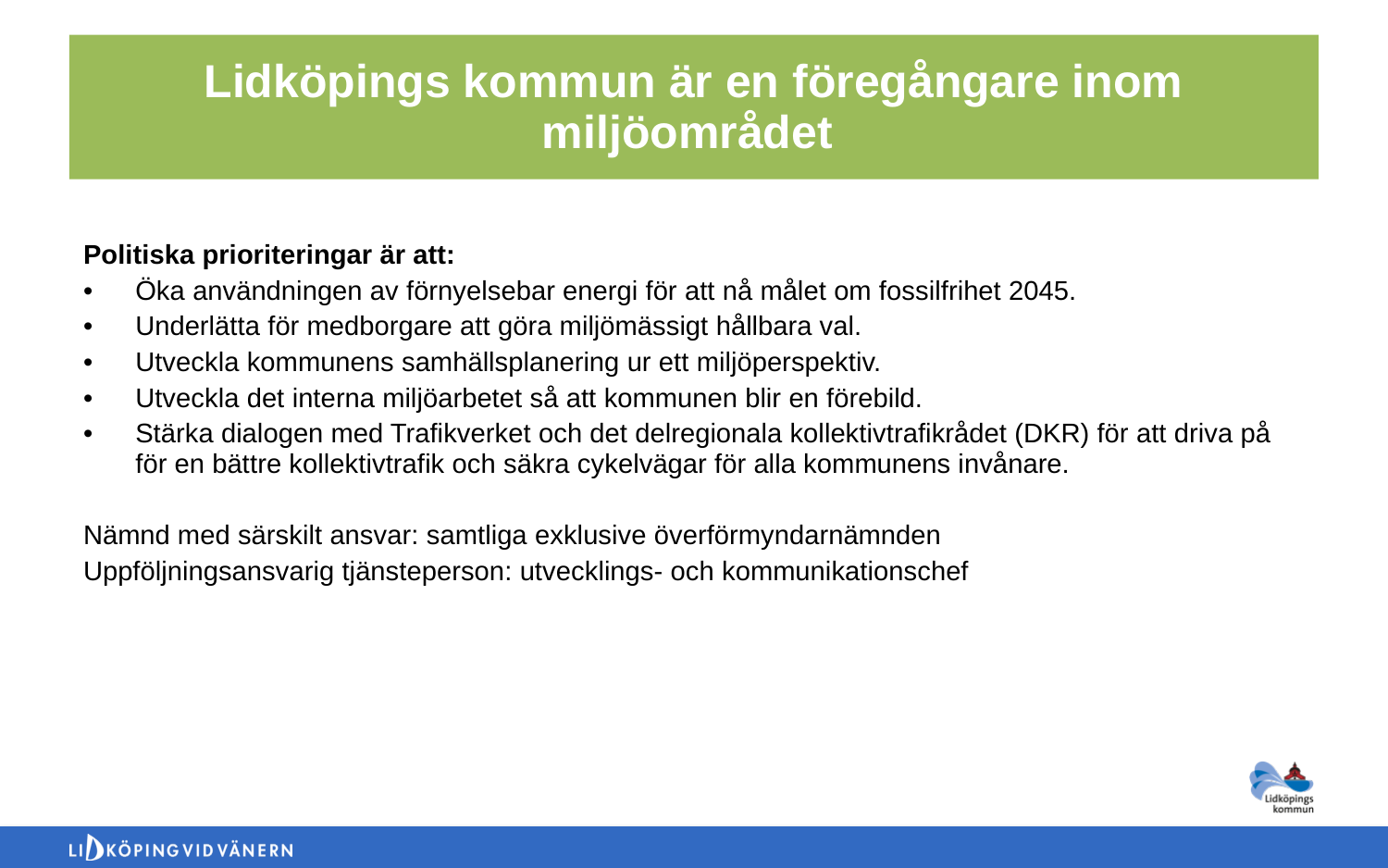

Lidköpings kommun är en föregångare inom miljöområdet
Politiska prioriteringar är att:
Öka användningen av förnyelsebar energi för att nå målet om fossilfrihet 2045.
Underlätta för medborgare att göra miljömässigt hållbara val.
Utveckla kommunens samhällsplanering ur ett miljöperspektiv.
Utveckla det interna miljöarbetet så att kommunen blir en förebild.
Stärka dialogen med Trafikverket och det delregionala kollektivtrafikrådet (DKR) för att driva på för en bättre kollektivtrafik och säkra cykelvägar för alla kommunens invånare.

Nämnd med särskilt ansvar: samtliga exklusive överförmyndarnämnden
Uppföljningsansvarig tjänsteperson: utvecklings- och kommunikationschef